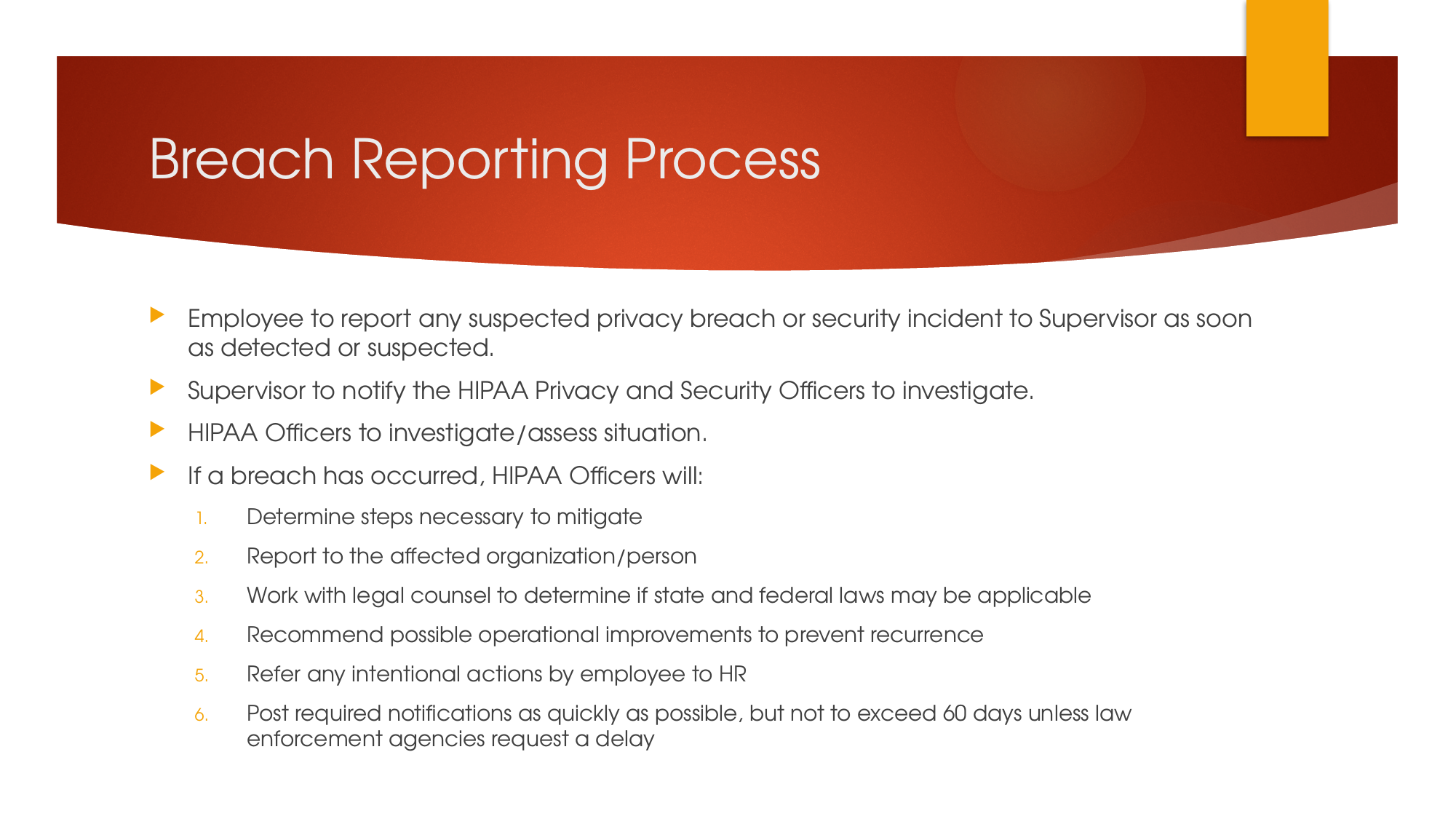

# Breach Reporting Process
Employee to report any suspected privacy breach or security incident to Supervisor as soon as detected or suspected.
Supervisor to notify the HIPAA Privacy and Security Officers to investigate.
HIPAA Officers to investigate/assess situation.
If a breach has occurred, HIPAA Officers will:
Determine steps necessary to mitigate
Report to the affected organization/person
Work with legal counsel to determine if state and federal laws may be applicable
Recommend possible operational improvements to prevent recurrence
Refer any intentional actions by employee to HR
Post required notifications as quickly as possible, but not to exceed 60 days unless law enforcement agencies request a delay